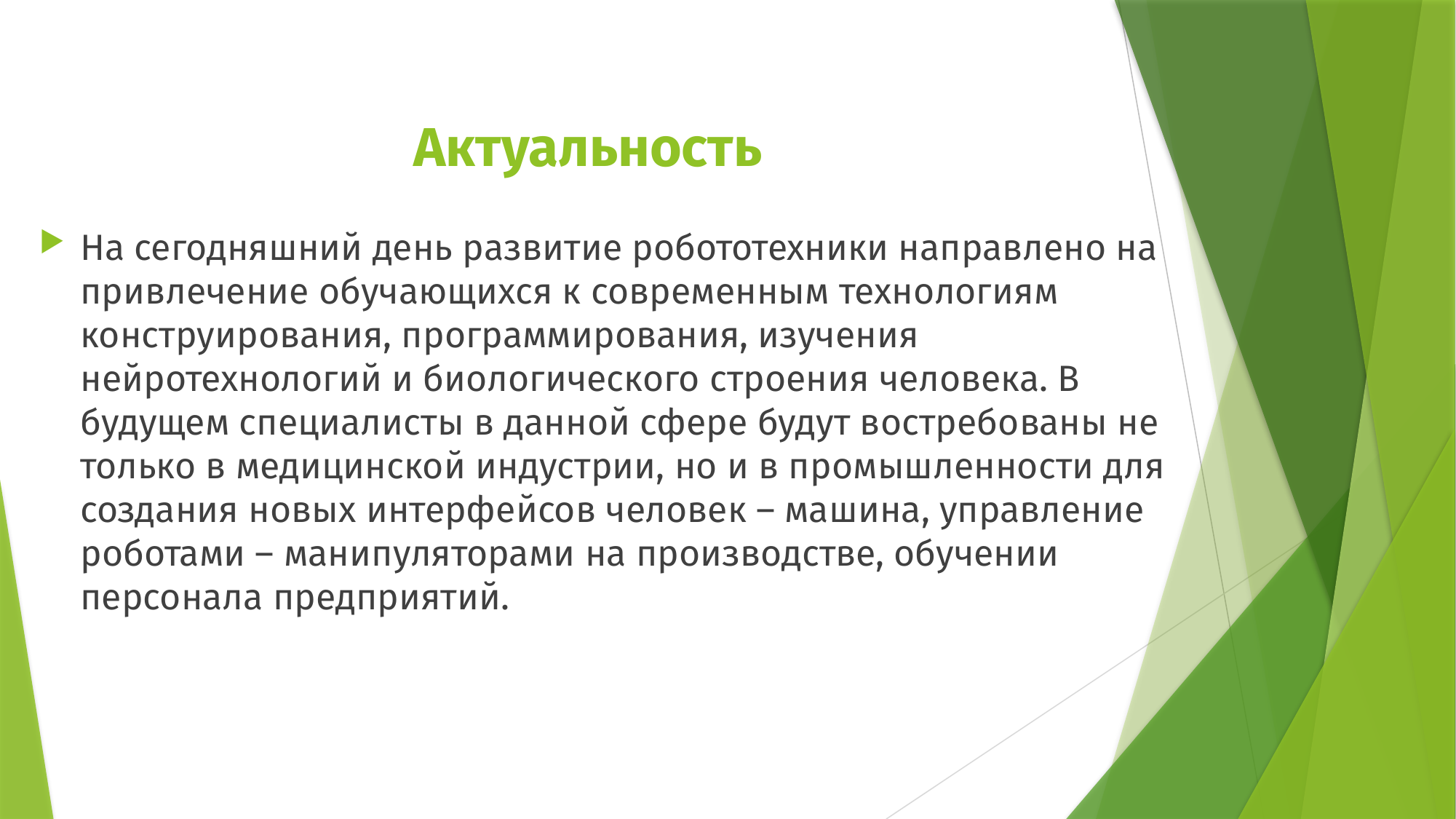

# Актуальность
На сегодняшний день развитие робототехники направлено на привлечение обучающихся к современным технологиям конструирования, программирования, изучения нейротехнологий и биологического строения человека. В будущем специалисты в данной сфере будут востребованы не только в медицинской индустрии, но и в промышленности для создания новых интерфейсов человек – машина, управление роботами – манипуляторами на производстве, обучении персонала предприятий.